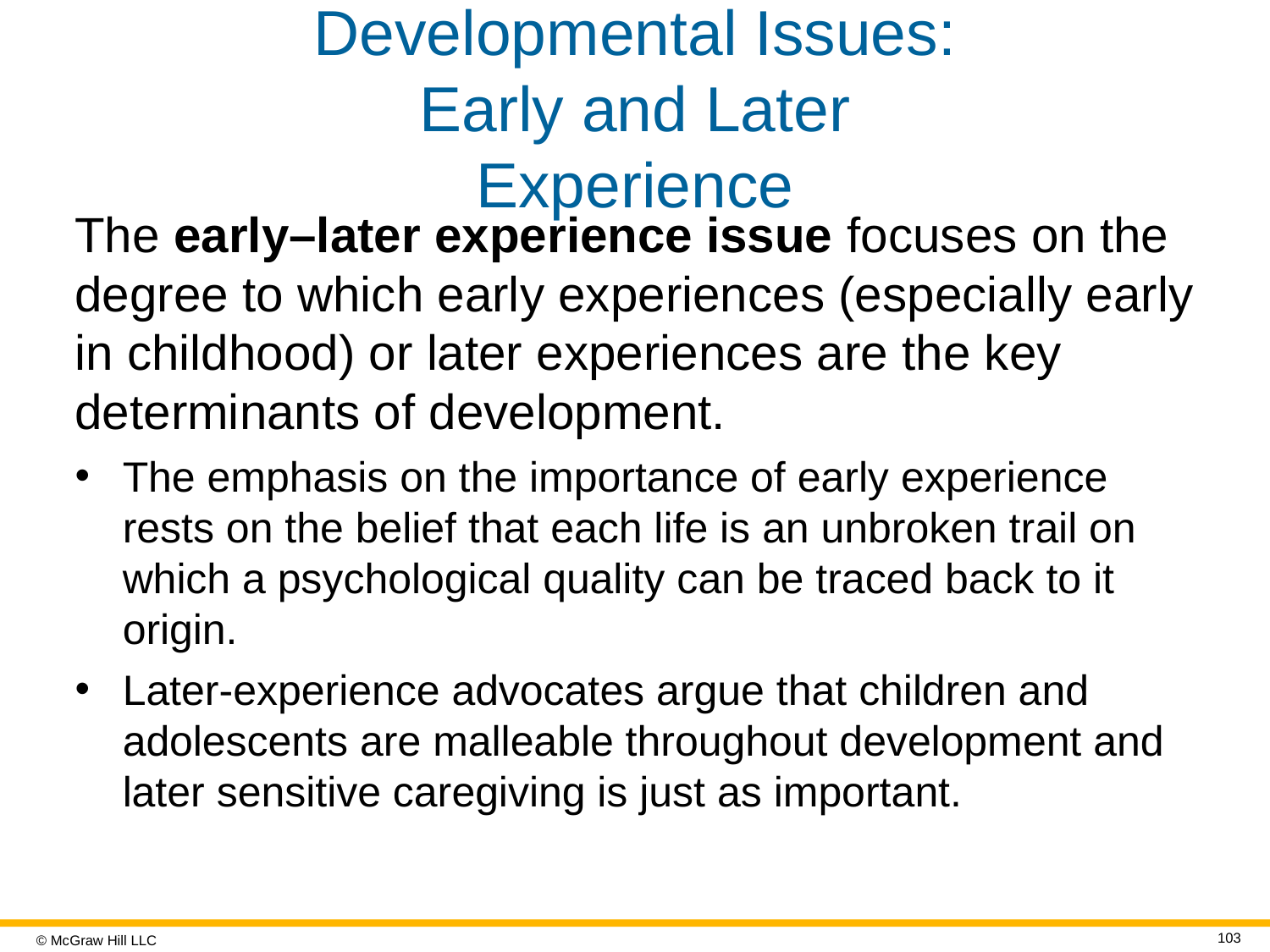

# Developmental Issues: Early and Later Experience
The early–later experience issue focuses on the degree to which early experiences (especially early in childhood) or later experiences are the key determinants of development.
The emphasis on the importance of early experience rests on the belief that each life is an unbroken trail on which a psychological quality can be traced back to it origin.
Later-experience advocates argue that children and adolescents are malleable throughout development and later sensitive caregiving is just as important.
103